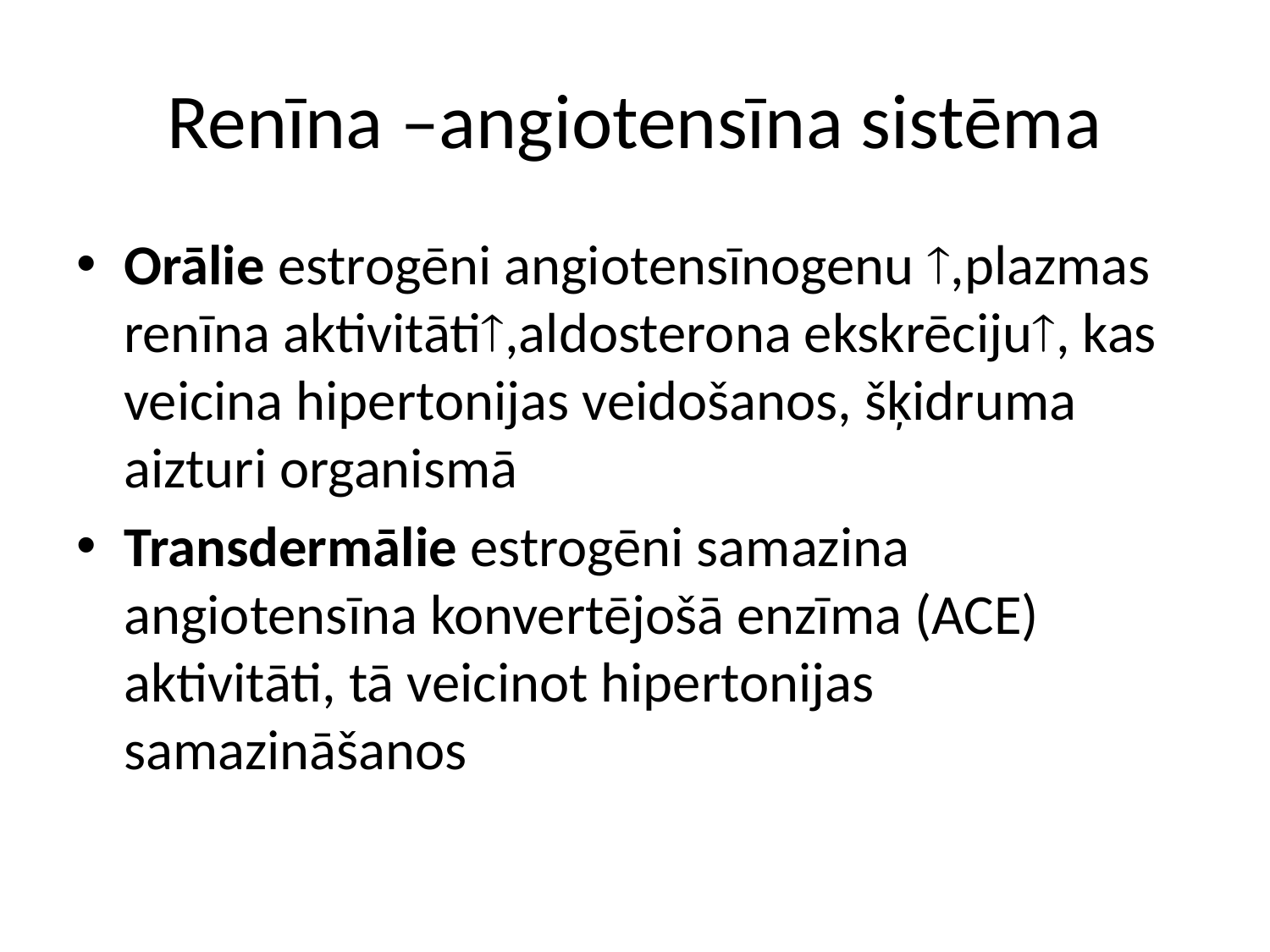

# Renīna –angiotensīna sistēma
Orālie estrogēni angiotensīnogenu ↑,plazmas renīna aktivitāti↑,aldosterona ekskrēciju↑, kas veicina hipertonijas veidošanos, šķidruma aizturi organismā
Transdermālie estrogēni samazina angiotensīna konvertējošā enzīma (ACE) aktivitāti, tā veicinot hipertonijas samazināšanos